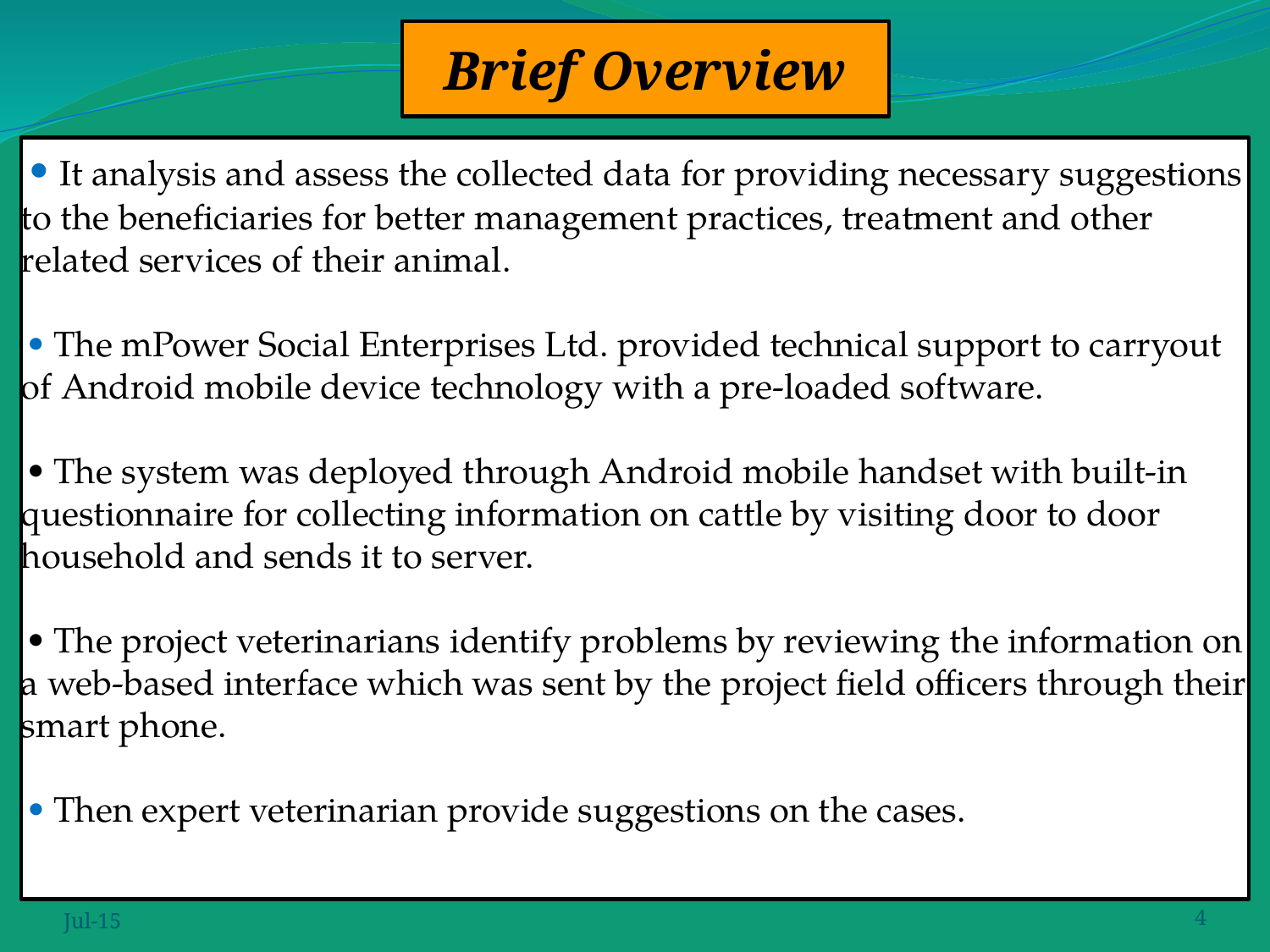

Brief Overview
# • It analysis and assess the collected data for providing necessary suggestions to the beneficiaries for better management practices, treatment and other related services of their animal. • The mPower Social Enterprises Ltd. provided technical support to carryout of Android mobile device technology with a pre-loaded software. • The system was deployed through Android mobile handset with built-in questionnaire for collecting information on cattle by visiting door to door household and sends it to server. • The project veterinarians identify problems by reviewing the information on a web-based interface which was sent by the project field officers through their smart phone. • Then expert veterinarian provide suggestions on the cases.
Jul-15
4